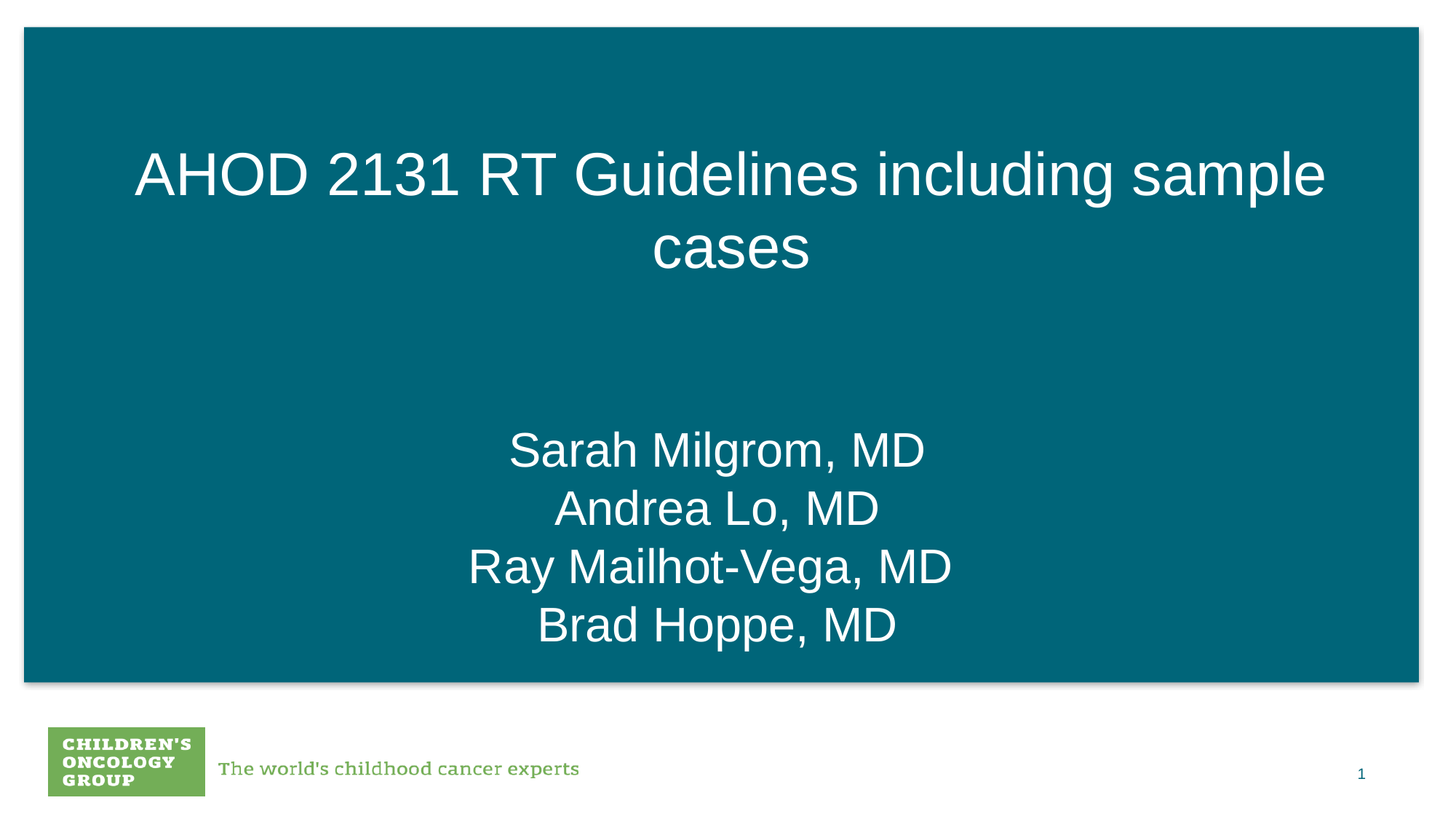

AHOD 2131 RT Guidelines including sample cases
Sarah Milgrom, MD
Andrea Lo, MD
Ray Mailhot-Vega, MD
Brad Hoppe, MD